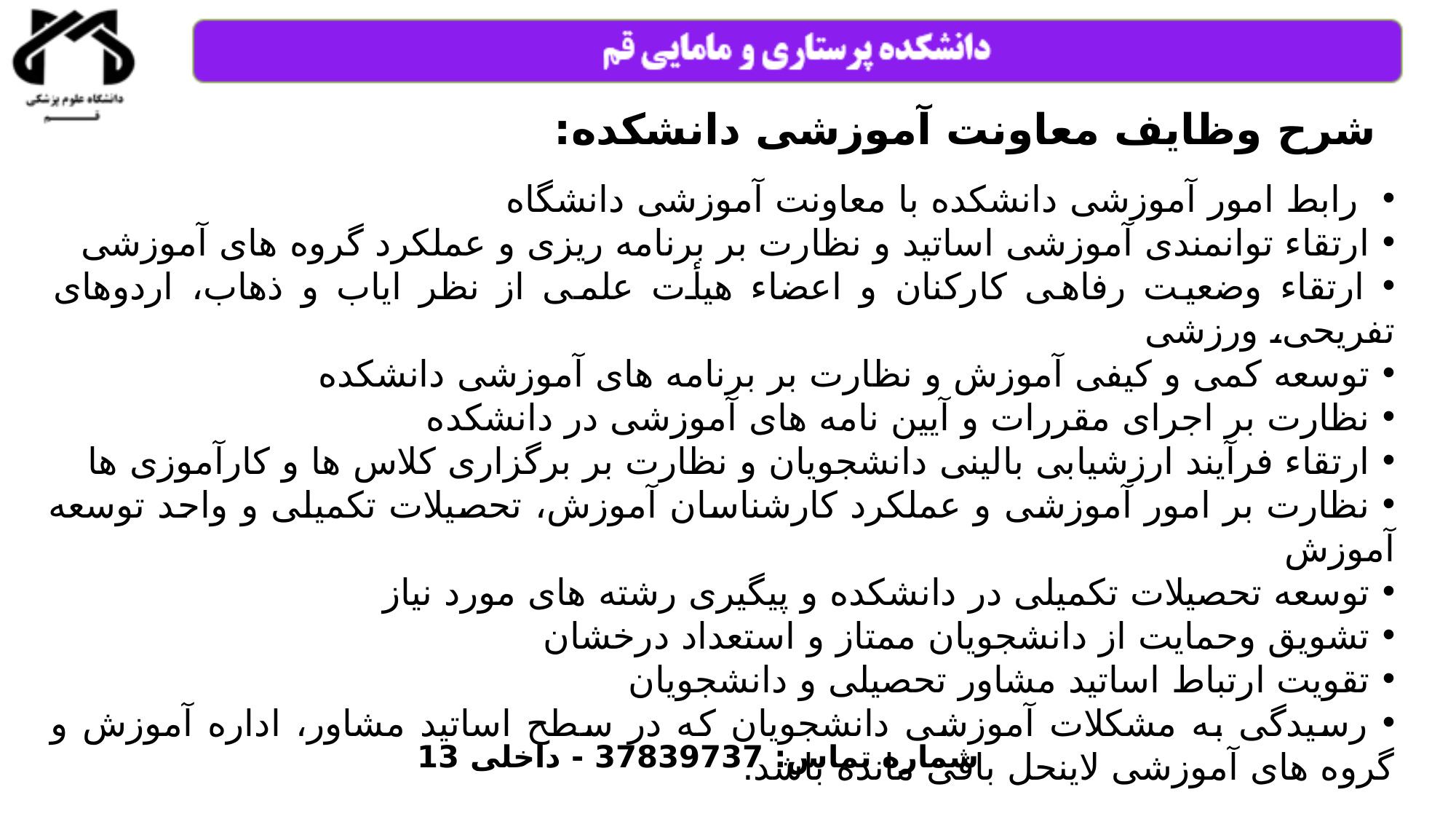

شرح وظایف معاونت آموزشی دانشکده:
  رابط امور آموزشی دانشکده با معاونت آموزشی دانشگاه
 ارتقاء توانمندی آموزشی اساتید و نظارت بر برنامه ریزی و عملکرد گروه های آموزشی
 ارتقاء وضعیت رفاهی کارکنان و اعضاء هیأت علمی از نظر ایاب و ذهاب، اردوهای تفریحی، ورزشی
 توسعه کمی و کیفی آموزش و نظارت بر برنامه های آموزشی دانشکده
 نظارت بر اجرای مقررات و آیین نامه های آموزشی در دانشکده
 ارتقاء فرآیند ارزشیابی بالینی دانشجویان و نظارت بر برگزاری کلاس ها و کارآموزی ها
 نظارت بر امور آموزشی و عملکرد کارشناسان آموزش، تحصیلات تکمیلی و واحد توسعه آموزش
 توسعه تحصیلات تکمیلی در دانشکده و پیگیری رشته های مورد نیاز
 تشویق وحمایت از دانشجویان ممتاز و استعداد درخشان
 تقویت ارتباط اساتید مشاور تحصیلی و دانشجویان
 رسیدگی به مشکلات آموزشی دانشجویان که در سطح اساتید مشاور، اداره آموزش و گروه های آموزشی لاینحل باقی مانده باشد.
شماره تماس: 37839737 - داخلی 13